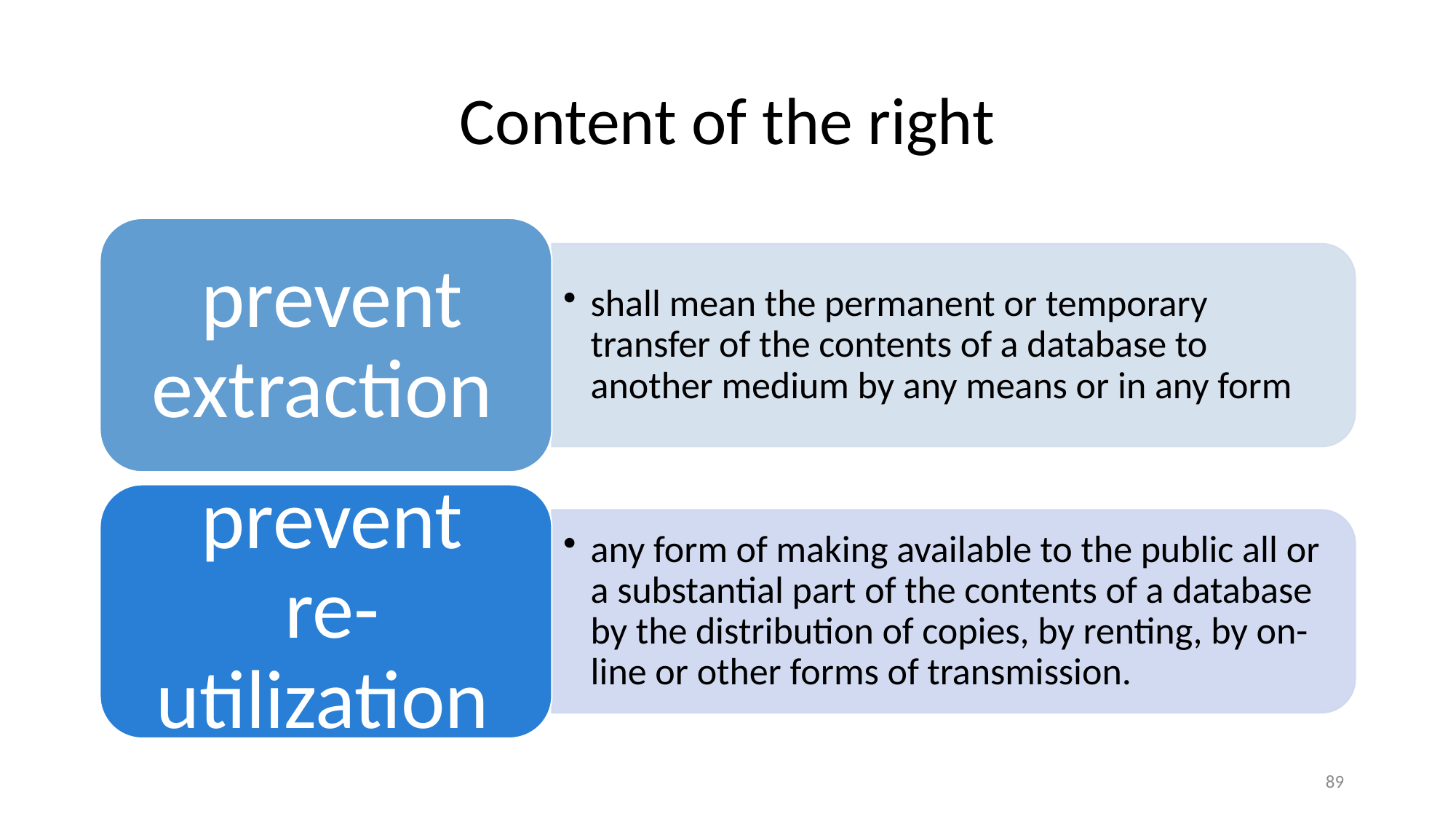

# Content of the right
shall mean the permanent or temporary transfer of the contents of a database to another medium by any means or in any form
prevent extraction
any form of making available to the public all or a substantial part of the contents of a database by the distribution of copies, by renting, by on-line or other forms of transmission.
prevent re-utilization
89